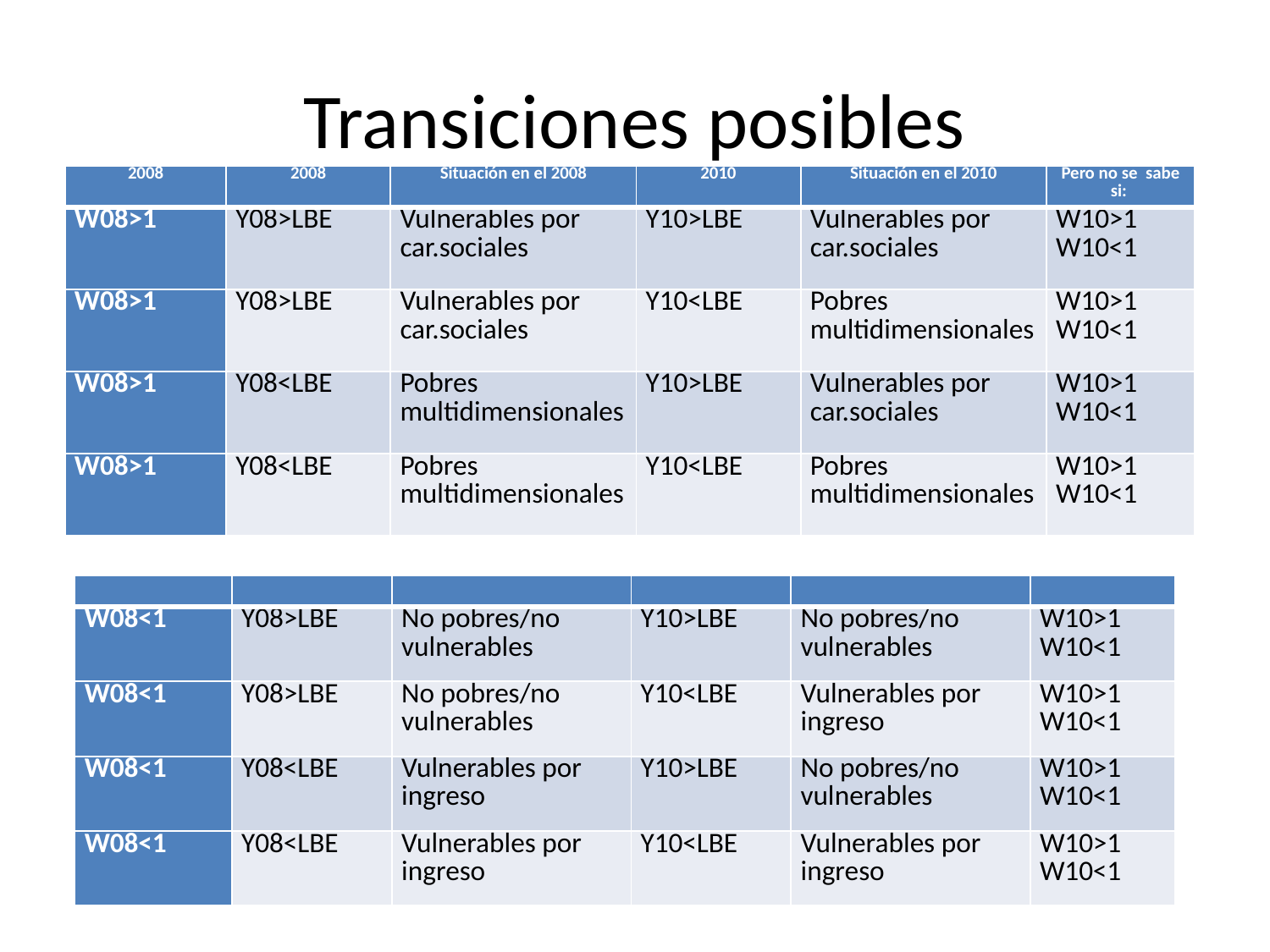

# Transiciones posibles
| 2008 | 2008 | Situación en el 2008 | 2010 | Situación en el 2010 | Pero no se sabe si: |
| --- | --- | --- | --- | --- | --- |
| W08>1 | Y08>LBE | Vulnerables por car.sociales | Y10>LBE | Vulnerables por car.sociales | W10>1 W10<1 |
| W08>1 | Y08>LBE | Vulnerables por car.sociales | Y10<LBE | Pobres multidimensionales | W10>1 W10<1 |
| W08>1 | Y08<LBE | Pobres multidimensionales | Y10>LBE | Vulnerables por car.sociales | W10>1 W10<1 |
| W08>1 | Y08<LBE | Pobres multidimensionales | Y10<LBE | Pobres multidimensionales | W10>1 W10<1 |
|  |  |  |  |  |  |
| --- | --- | --- | --- | --- | --- |
| W08<1 | Y08>LBE | No pobres/no vulnerables | Y10>LBE | No pobres/no vulnerables | W10>1 W10<1 |
| W08<1 | Y08>LBE | No pobres/no vulnerables | Y10<LBE | Vulnerables por ingreso | W10>1 W10<1 |
| W08<1 | Y08<LBE | Vulnerables por ingreso | Y10>LBE | No pobres/no vulnerables | W10>1 W10<1 |
| W08<1 | Y08<LBE | Vulnerables por ingreso | Y10<LBE | Vulnerables por ingreso | W10>1 W10<1 |